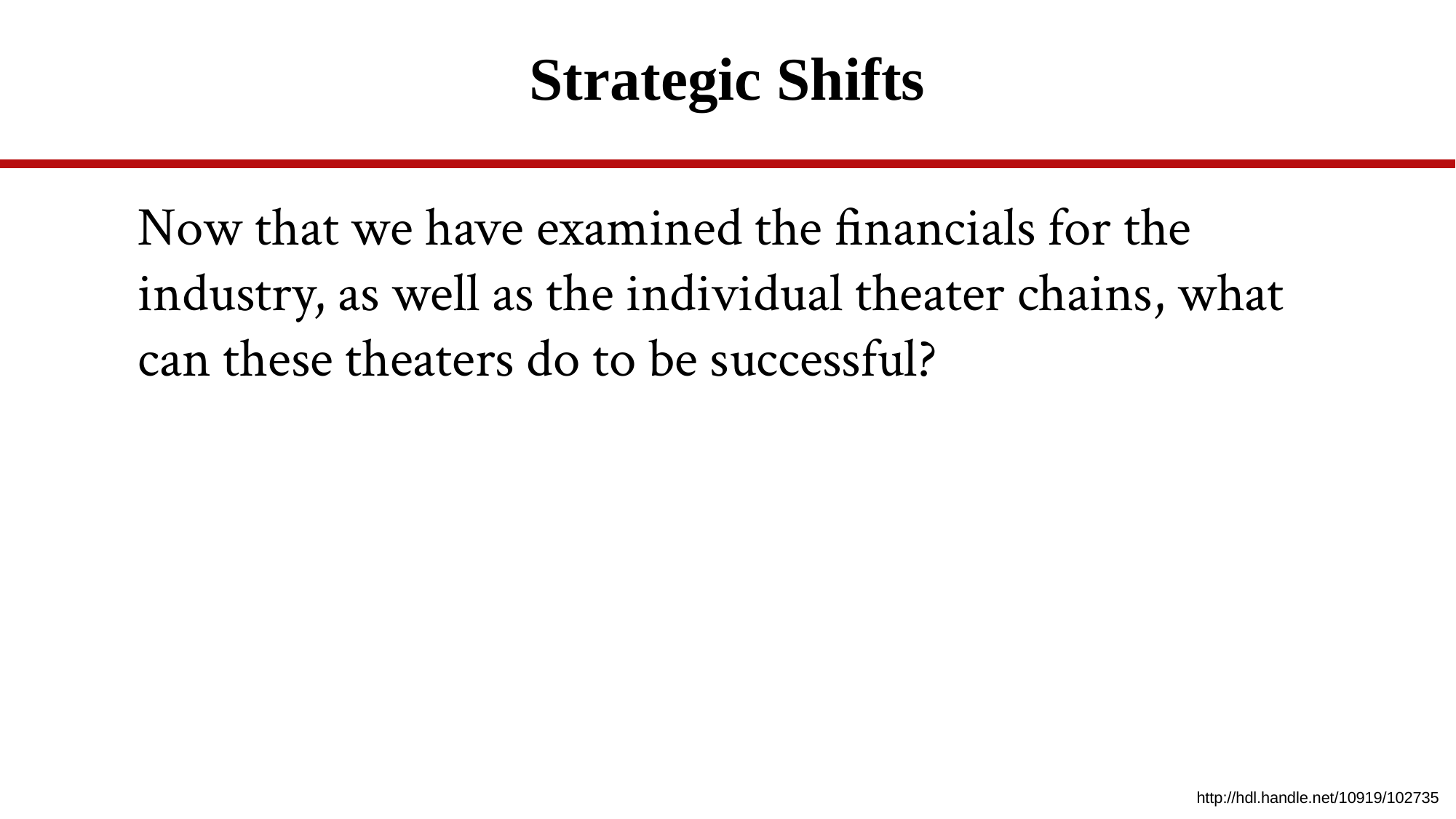

# Strategic Shifts
Now that we have examined the financials for the industry, as well as the individual theater chains, what can these theaters do to be successful?

http://hdl.handle.net/10919/102735